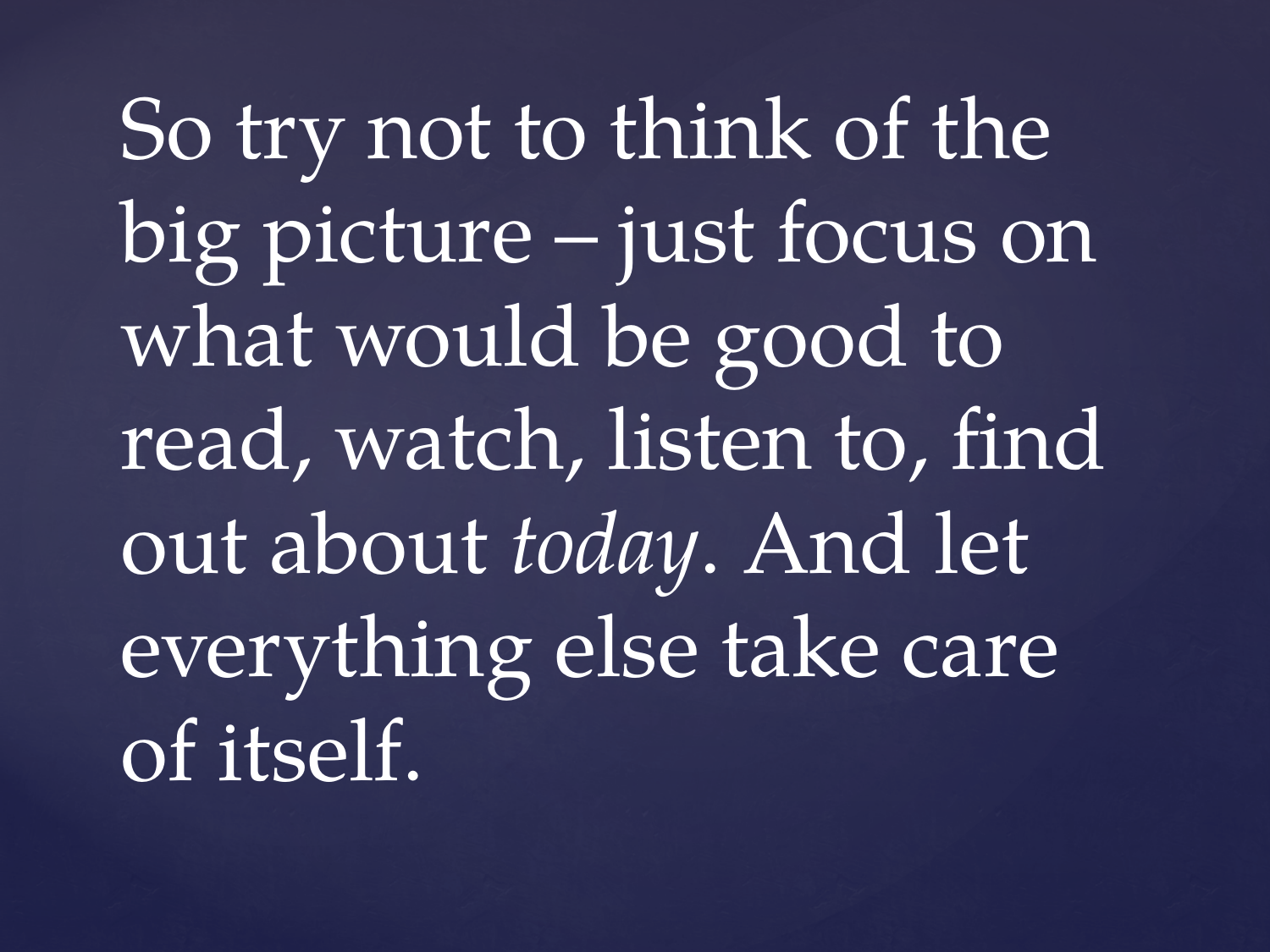

# So try not to think of the big picture – just focus on what would be good to read, watch, listen to, find out about today. And let everything else take care of itself.